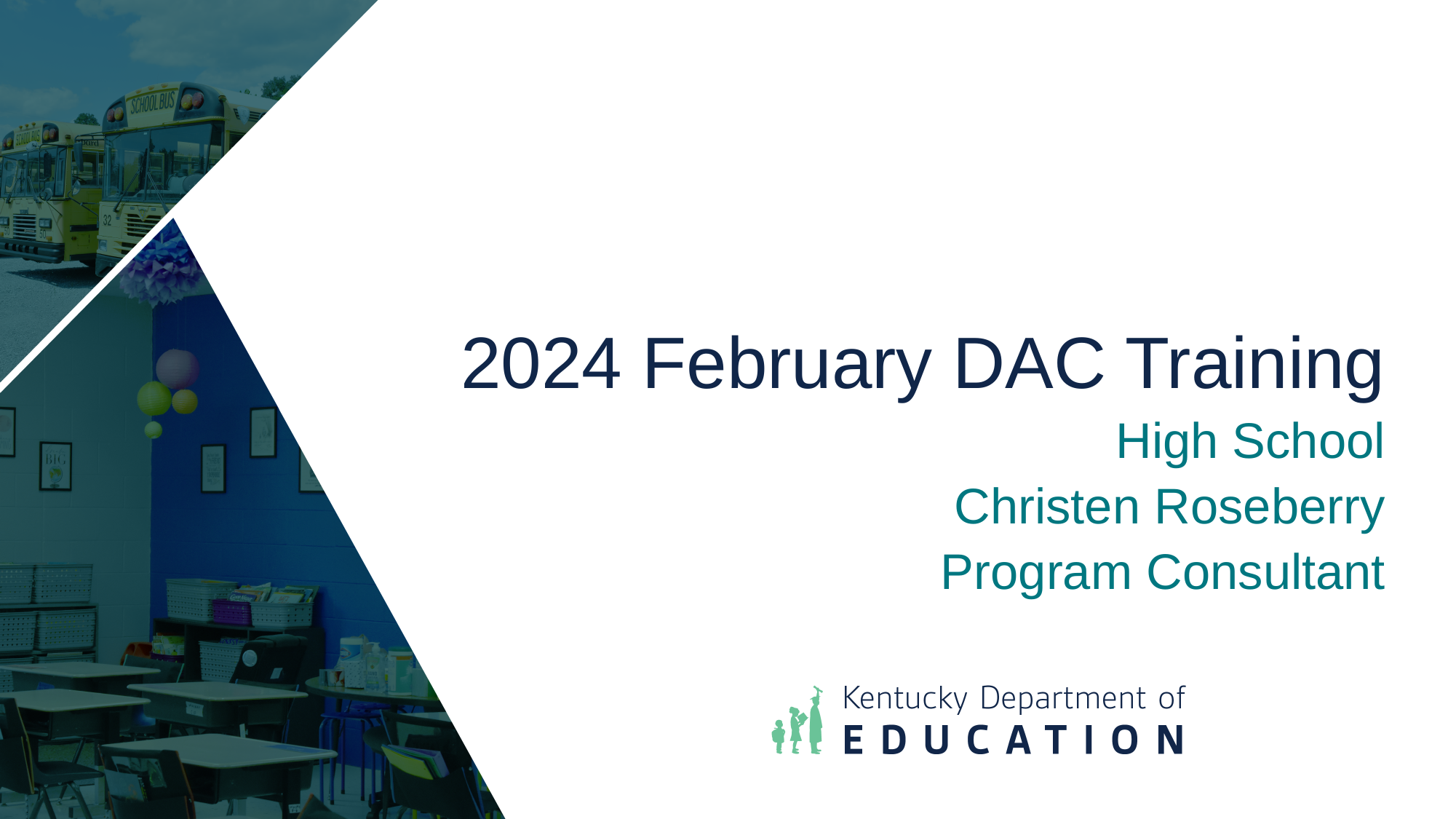

2024 February DAC Training
High School
Christen Roseberry
Program Consultant